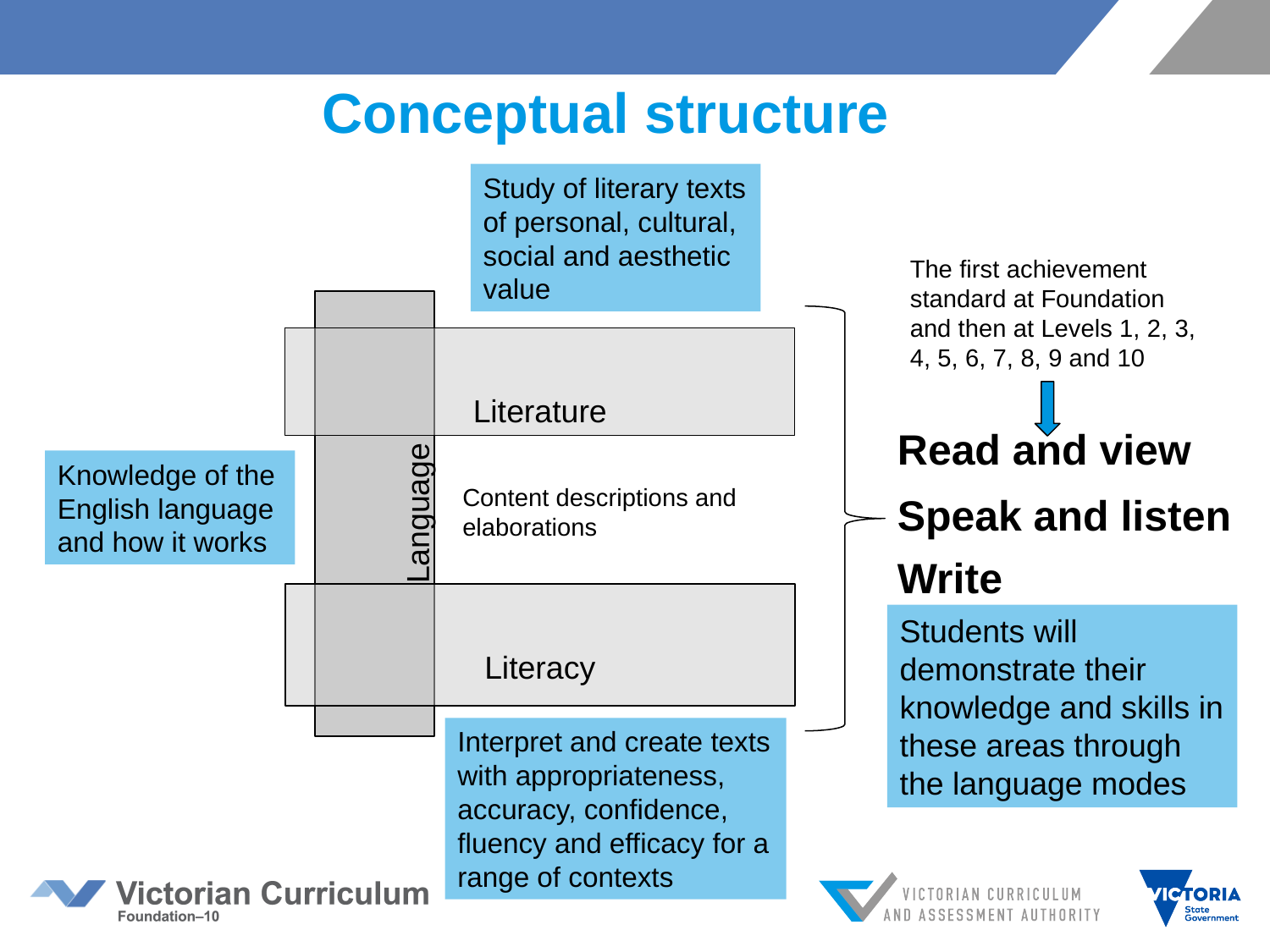

# Conceptual structure
Study of literary texts of personal, cultural, social and aesthetic value
The first achievement standard at Foundation and then at Levels 1, 2, 3, 4, 5, 6, 7, 8, 9 and 10
Language

Literature

Literacy
Read and view
Knowledge of the English language and how it works
Content descriptions and elaborations
Speak and listen
Write
Students will demonstrate their knowledge and skills in these areas through the language modes
Interpret and create texts with appropriateness, accuracy, confidence, fluency and efficacy for a range of contexts